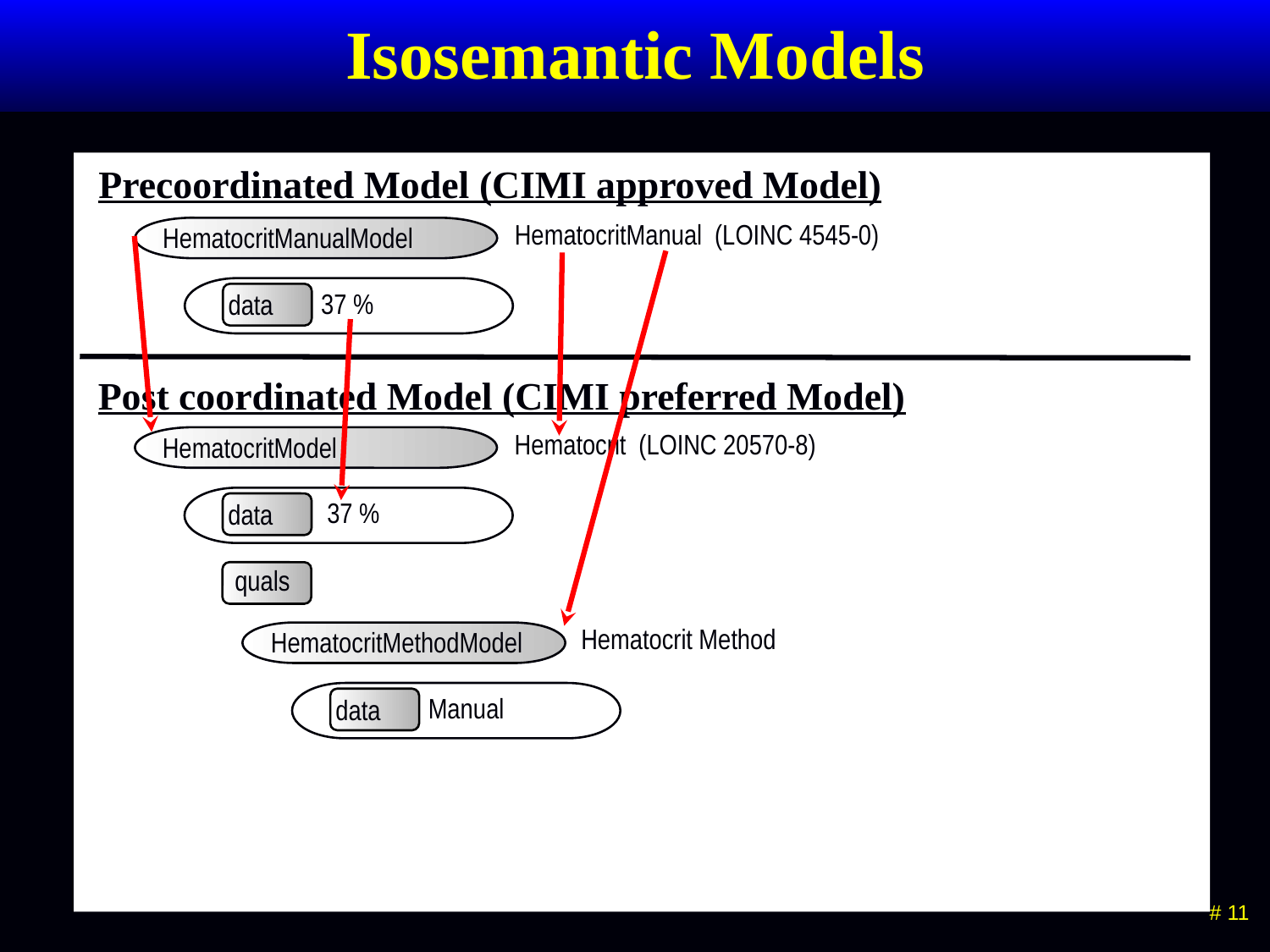

# Isosemantic Models

Precoordinated Model (CIMI approved Model)
HematocritManual  (LOINC 4545-0)
HematocritManualModel

37 %
data

Post coordinated Model (CIMI preferred Model)
Hematocrit  (LOINC 20570-8)
HematocritModel

 37 %
data

quals

Hematocrit Method
HematocritMethodModel

Manual
data

  # 11